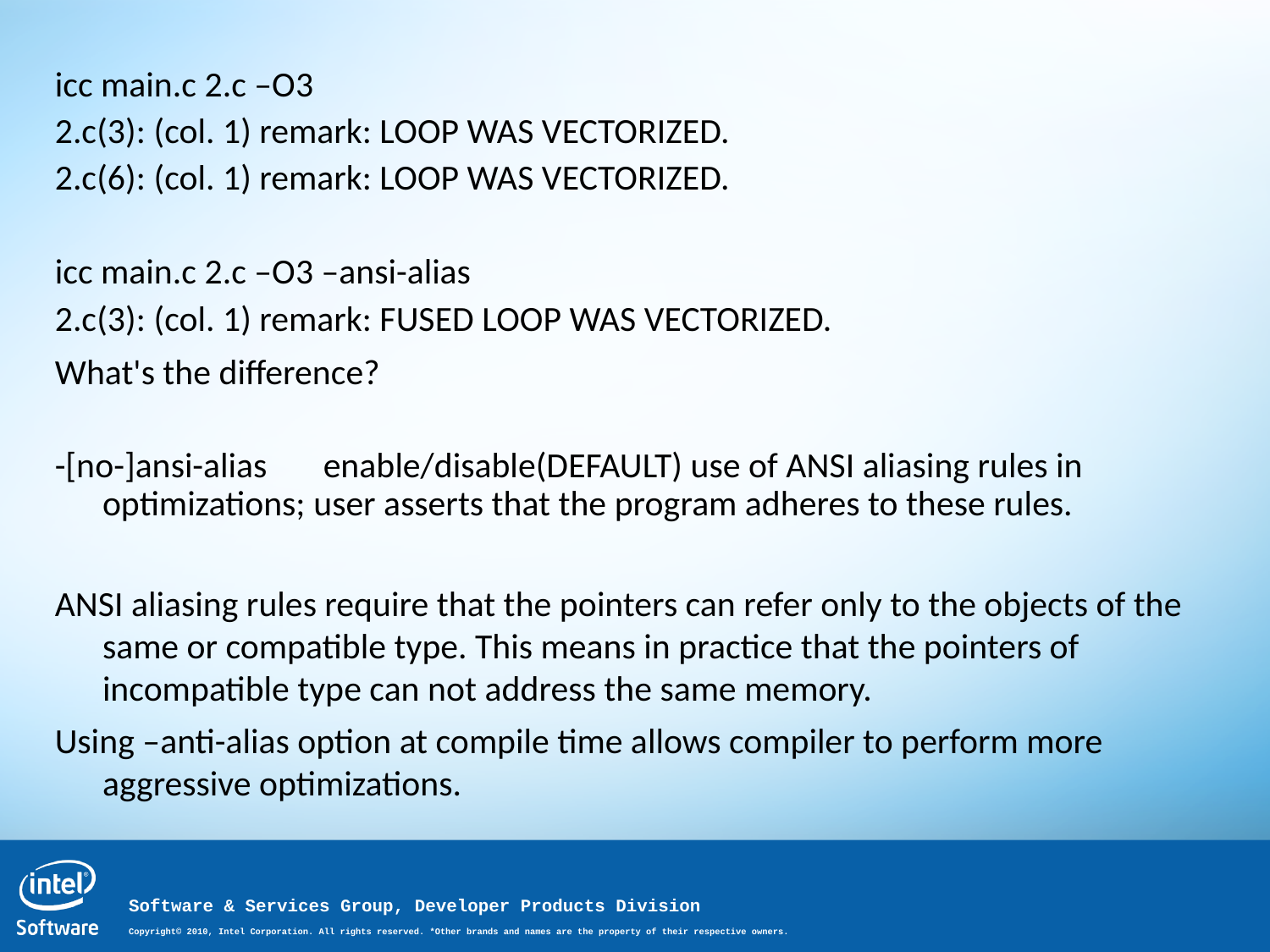

icc main.c 2.c –O3
2.c(3): (col. 1) remark: LOOP WAS VECTORIZED.
2.c(6): (col. 1) remark: LOOP WAS VECTORIZED.

icc main.c 2.c –O3 –ansi-alias
2.c(3): (col. 1) remark: FUSED LOOP WAS VECTORIZED.
What's the difference?

-[no-]ansi-alias       enable/disable(DEFAULT) use of ANSI aliasing rules in optimizations; user asserts that the program adheres to these rules.

ANSI aliasing rules require that the pointers can refer only to the objects of the same or compatible type. This means in practice that the pointers of incompatible type can not address the same memory.
Using –anti-alias option at compile time allows compiler to perform more aggressive optimizations.